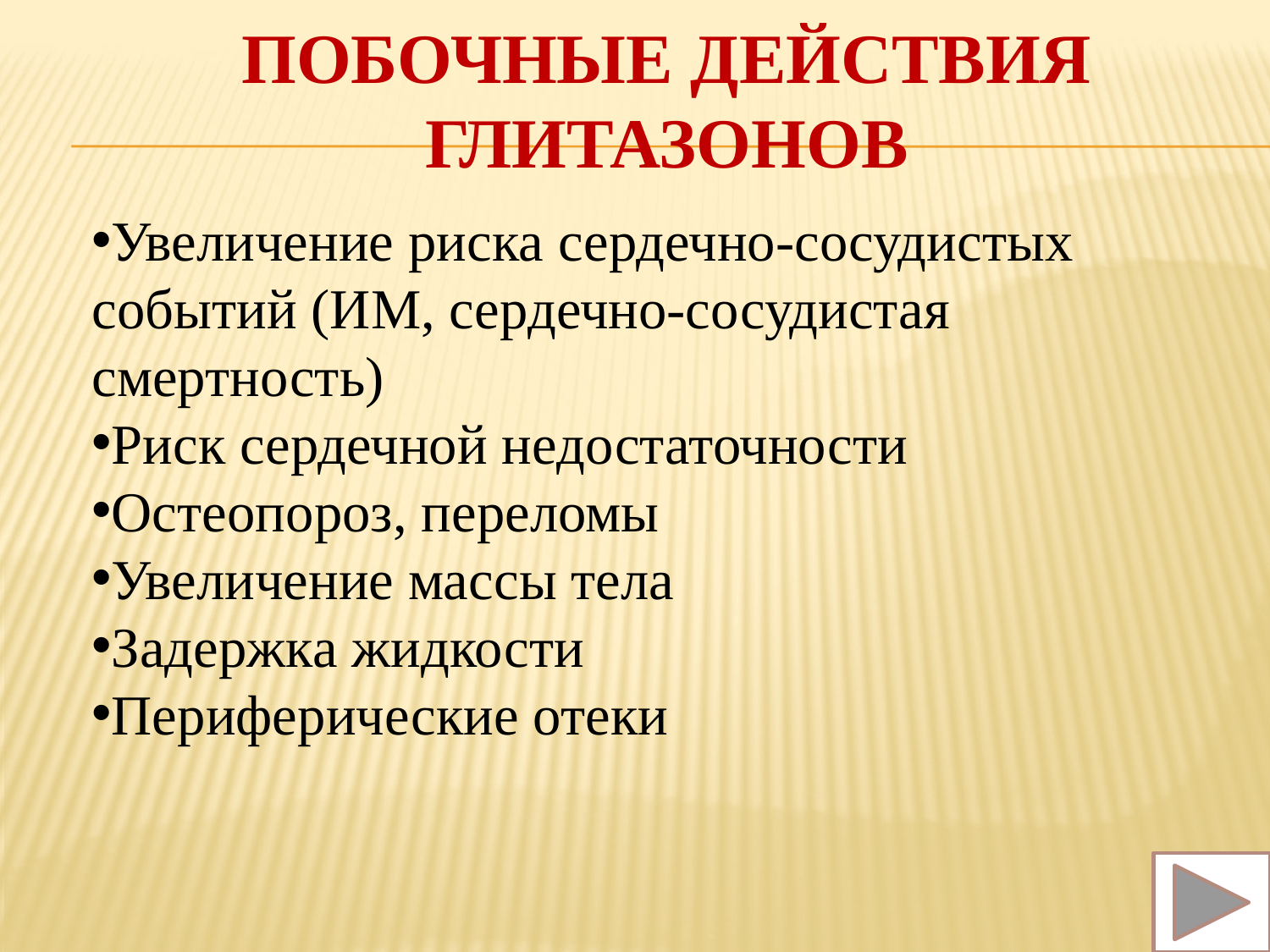

# Побочные действия глитазонов
Увеличение риска сердечно-сосудистых событий (ИМ, сердечно-сосудистая смертность)
Риск сердечной недостаточности
Остеопороз, переломы
Увеличение массы тела
Задержка жидкости
Периферические отеки